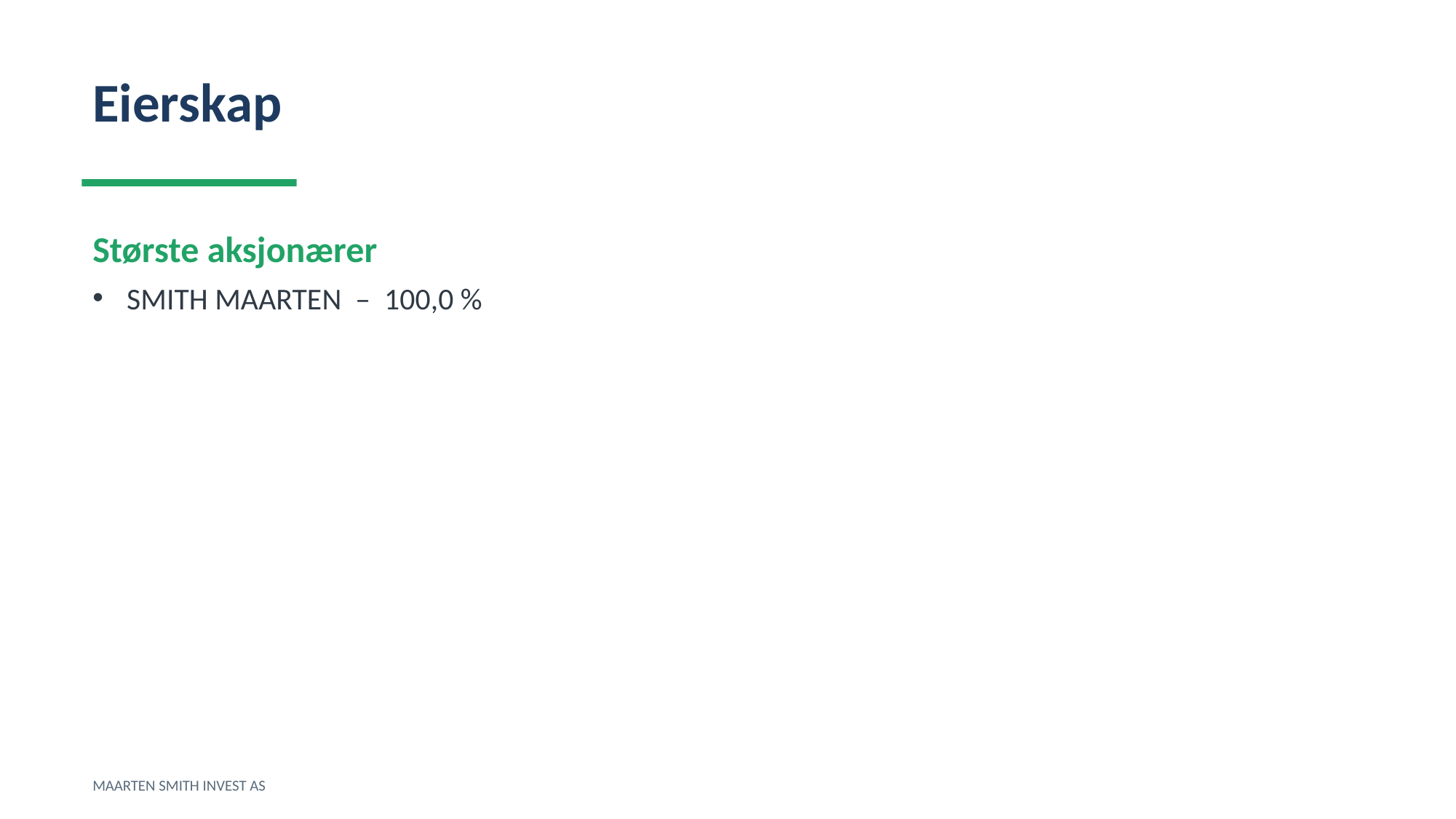

Eierskap

Største aksjonærer
SMITH MAARTEN  –  100,0 %
MAARTEN SMITH INVEST AS